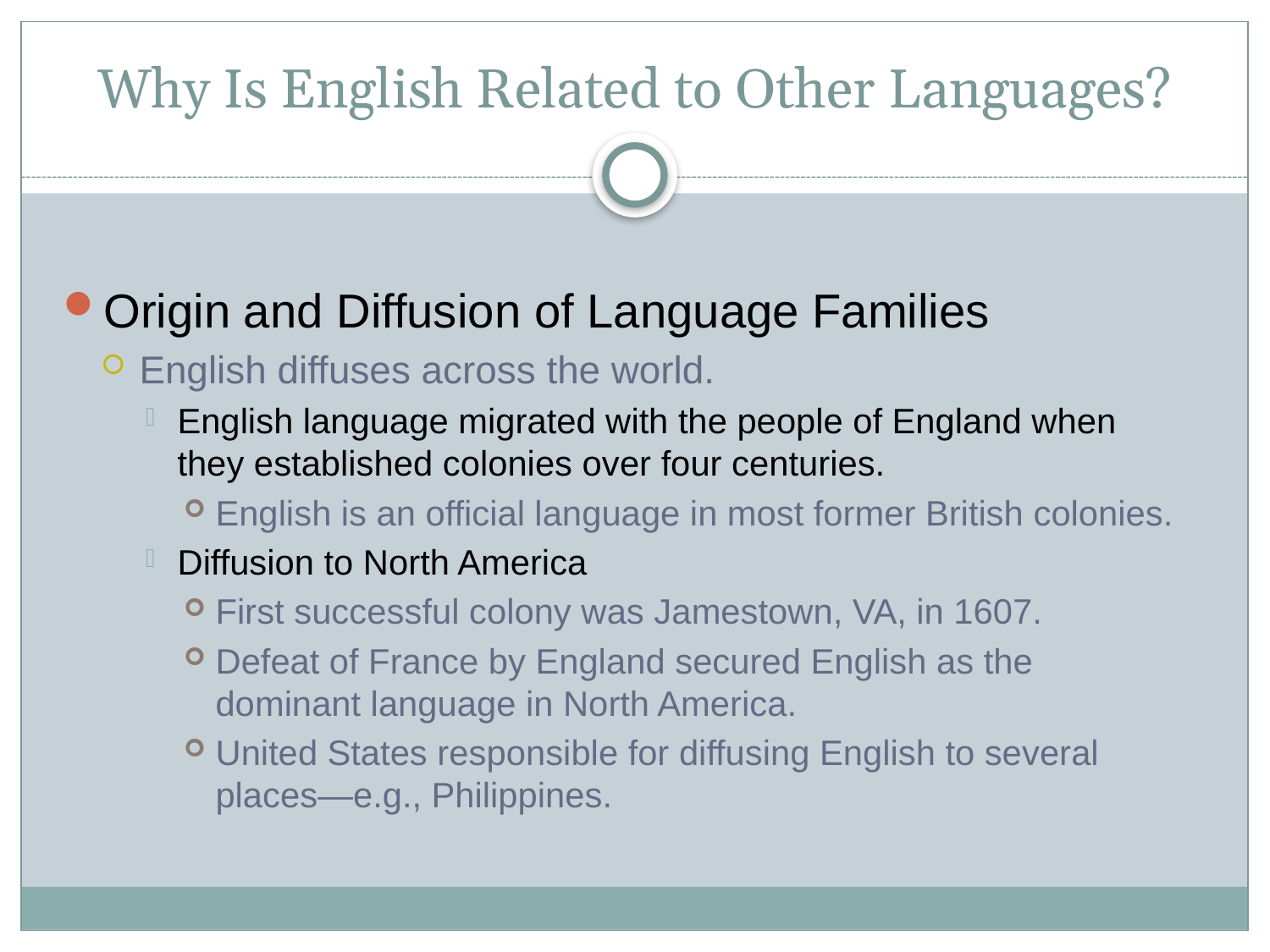

# Why Is English Related to Other Languages?
Origin and Diffusion of Language Families
English diffuses across the world.
English language migrated with the people of England when they established colonies over four centuries.
English is an official language in most former British colonies.
Diffusion to North America
First successful colony was Jamestown, VA, in 1607.
Defeat of France by England secured English as the dominant language in North America.
United States responsible for diffusing English to several places—e.g., Philippines.